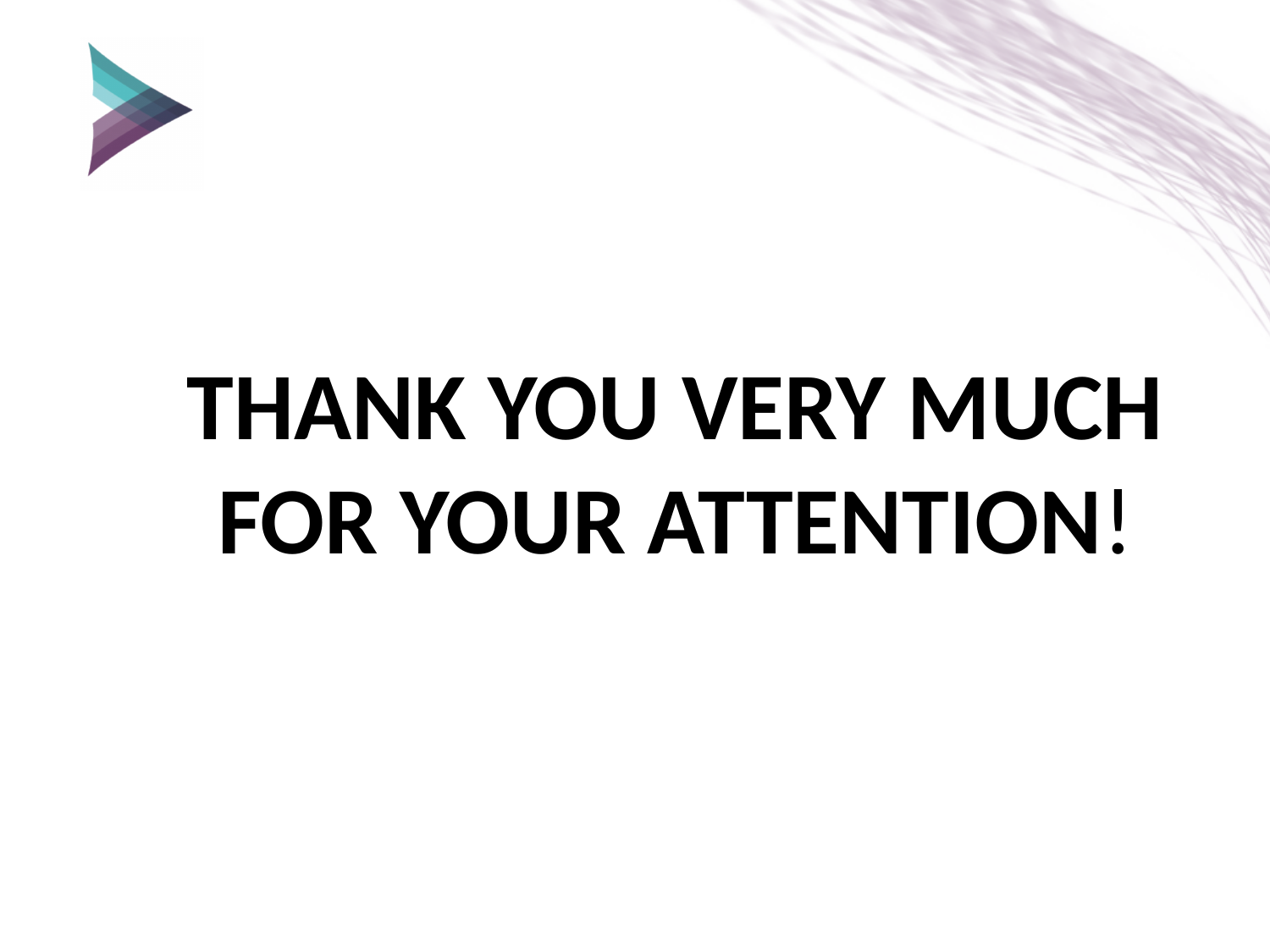

#
THANK YOU VERY MUCH FOR YOUR ATTENTION!